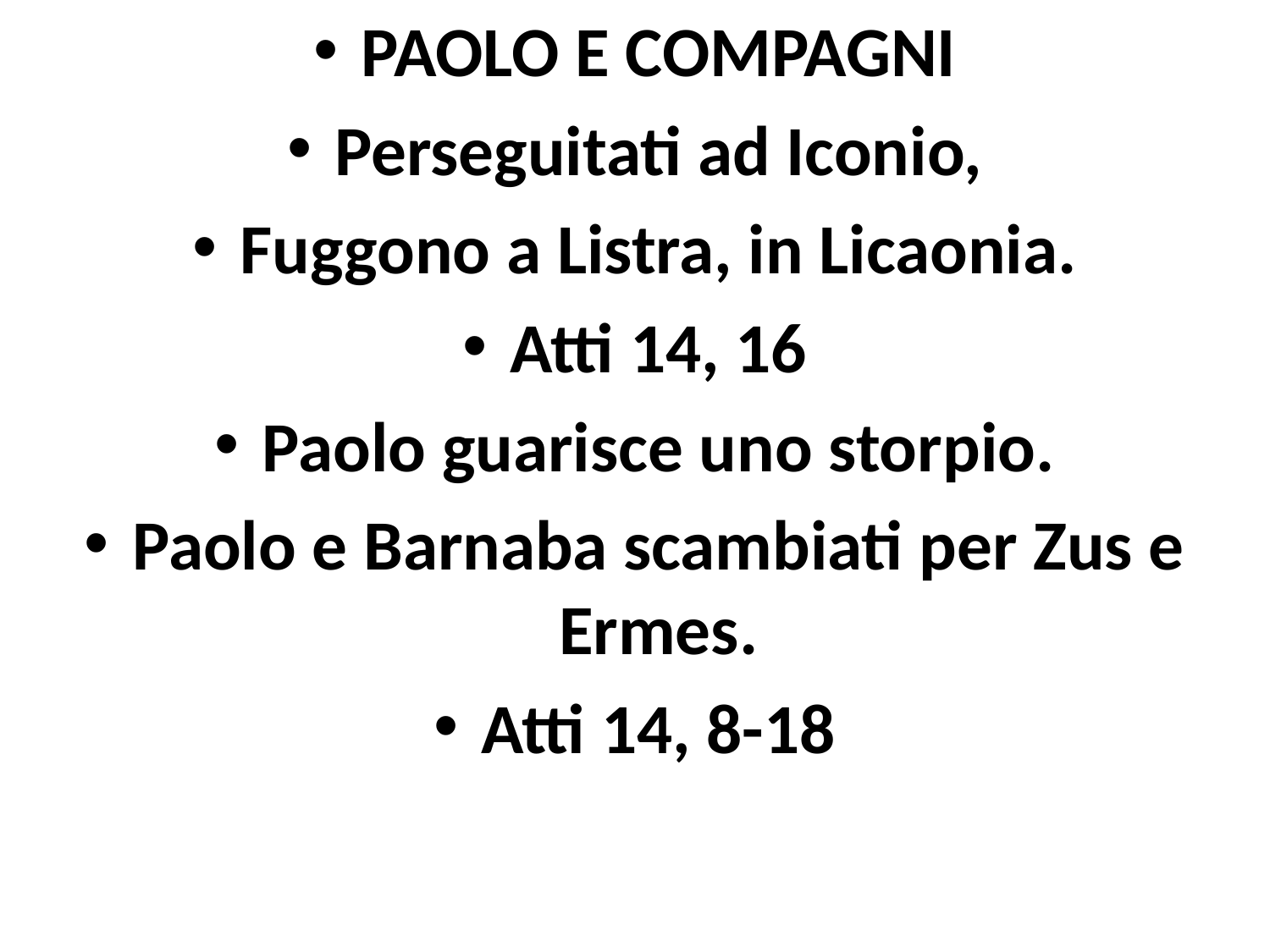

PAOLO E COMPAGNI
Perseguitati ad Iconio,
Fuggono a Listra, in Licaonia.
Atti 14, 16
Paolo guarisce uno storpio.
Paolo e Barnaba scambiati per Zus e Ermes.
Atti 14, 8-18
#